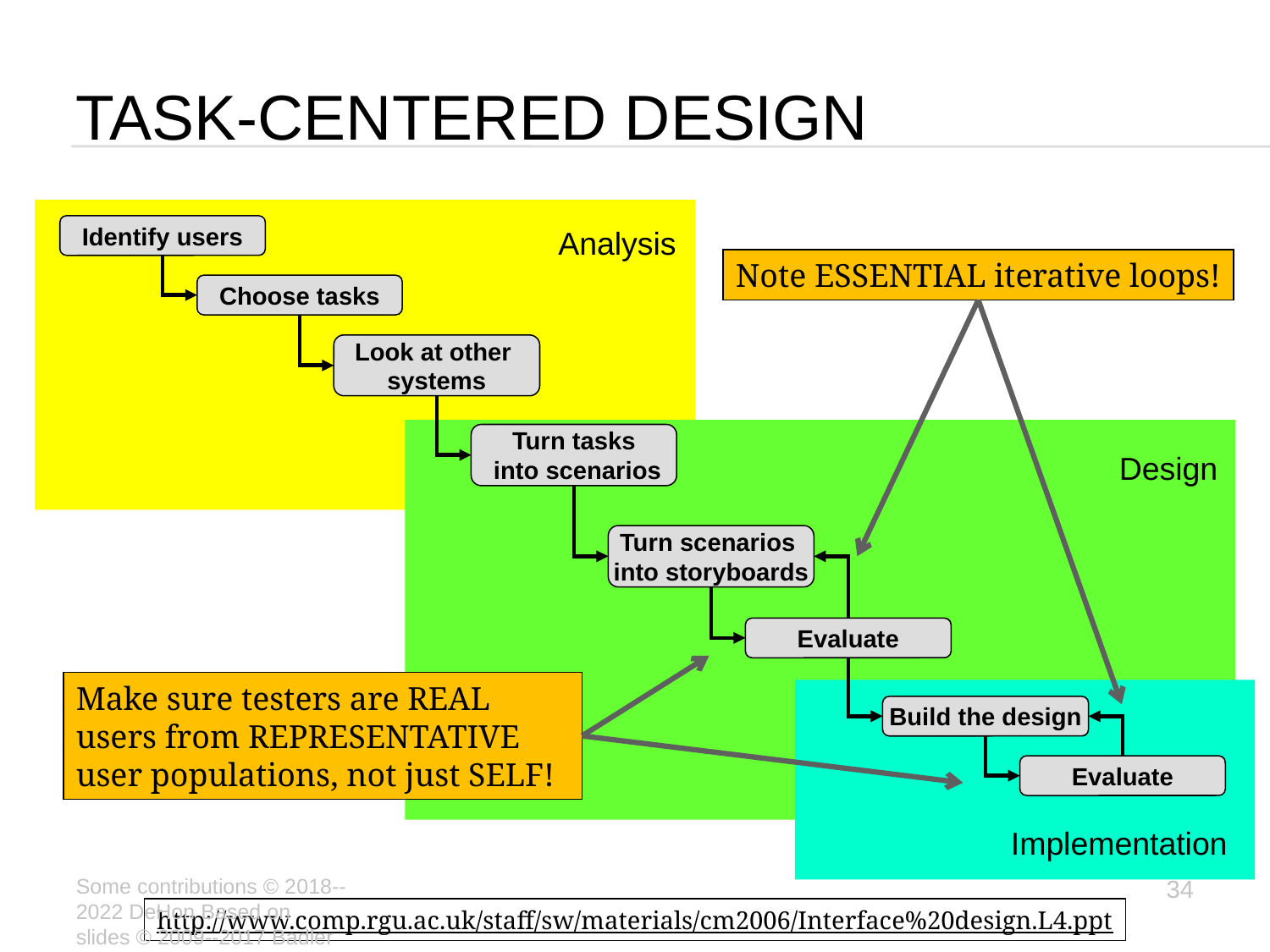

# Task-Centered Design

Identify users
Choose tasks
Look at other
systems
Turn tasks
 into scenarios
Turn scenarios
into storyboards
Evaluate
Build the design
Evaluate

Analysis
Note ESSENTIAL iterative loops!

Design
Make sure testers are REAL
users from REPRESENTATIVE user populations, not just SELF!

Implementation
Some contributions © 2018--2022 DeHon Based on slides © 2009--2017 Badler
34
http://www.comp.rgu.ac.uk/staff/sw/materials/cm2006/Interface%20design.L4.ppt